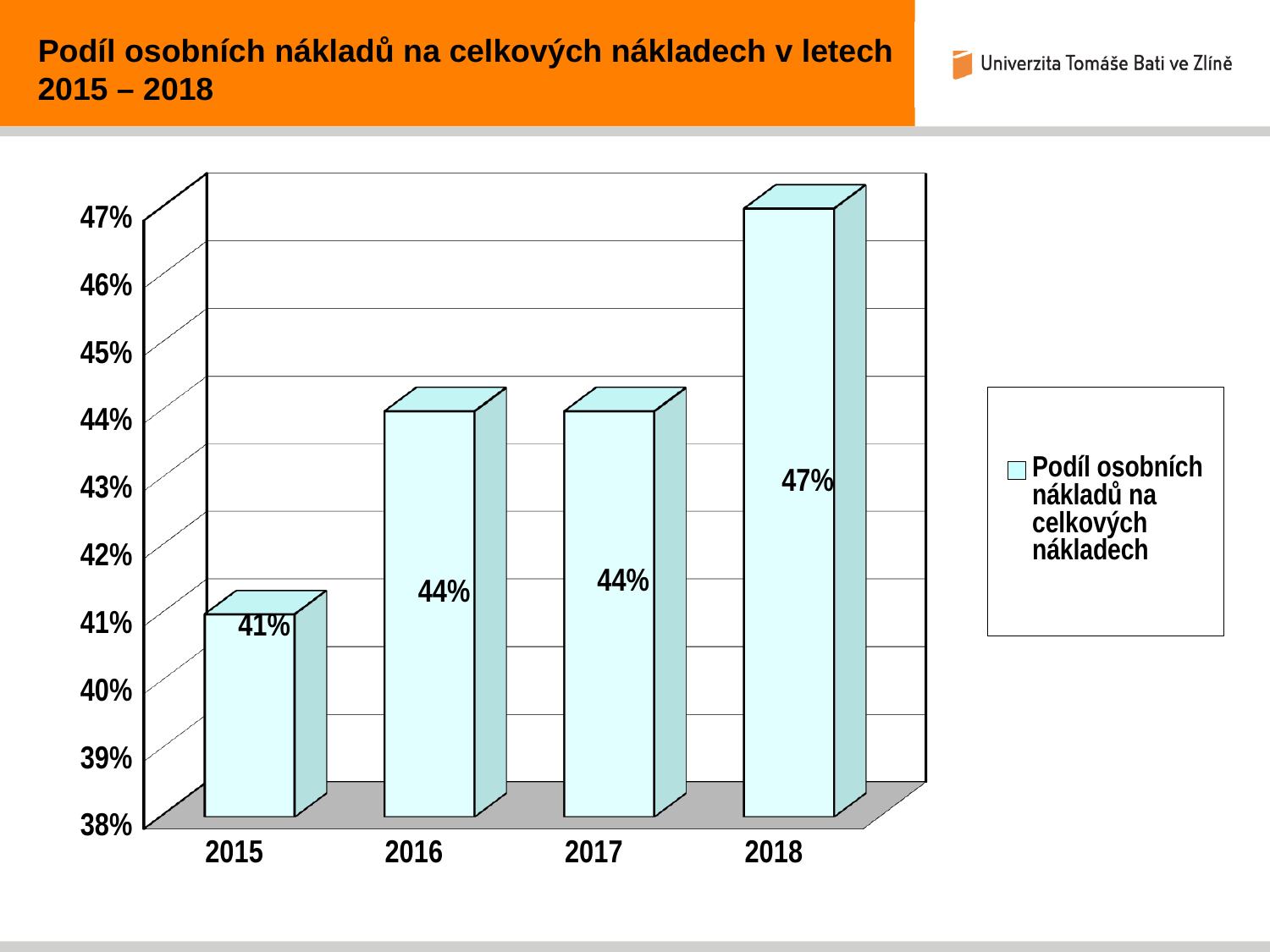

Podíl osobních nákladů na celkových nákladech v letech 2015 – 2018

[unsupported chart]